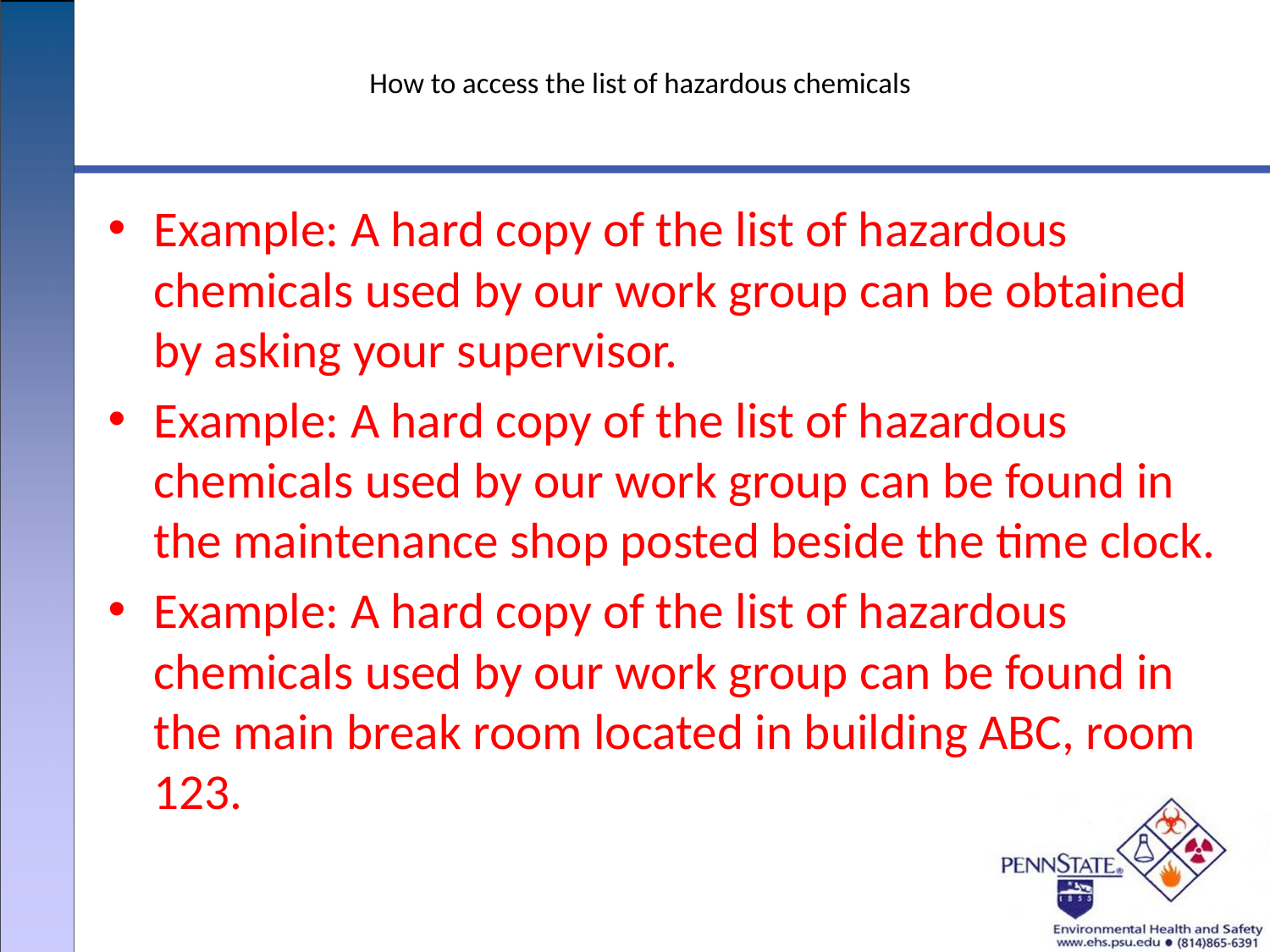

# How to access the list of hazardous chemicals
Example: A hard copy of the list of hazardous chemicals used by our work group can be obtained by asking your supervisor.
Example: A hard copy of the list of hazardous chemicals used by our work group can be found in the maintenance shop posted beside the time clock.
Example: A hard copy of the list of hazardous chemicals used by our work group can be found in the main break room located in building ABC, room 123.